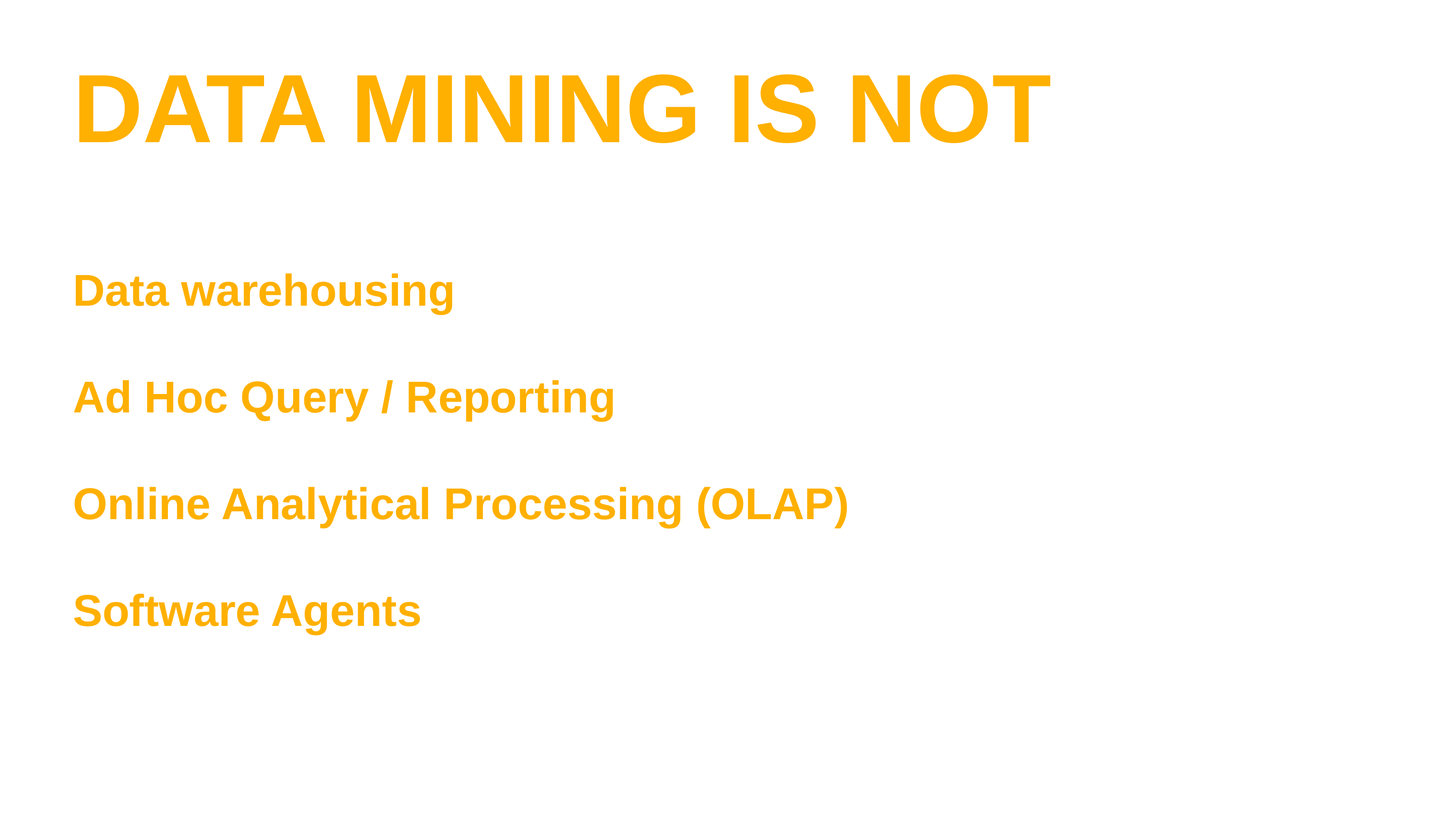

# DATA MINING IS NOT Data warehousing Ad Hoc Query / Reporting Online Analytical Processing (OLAP) Software Agents